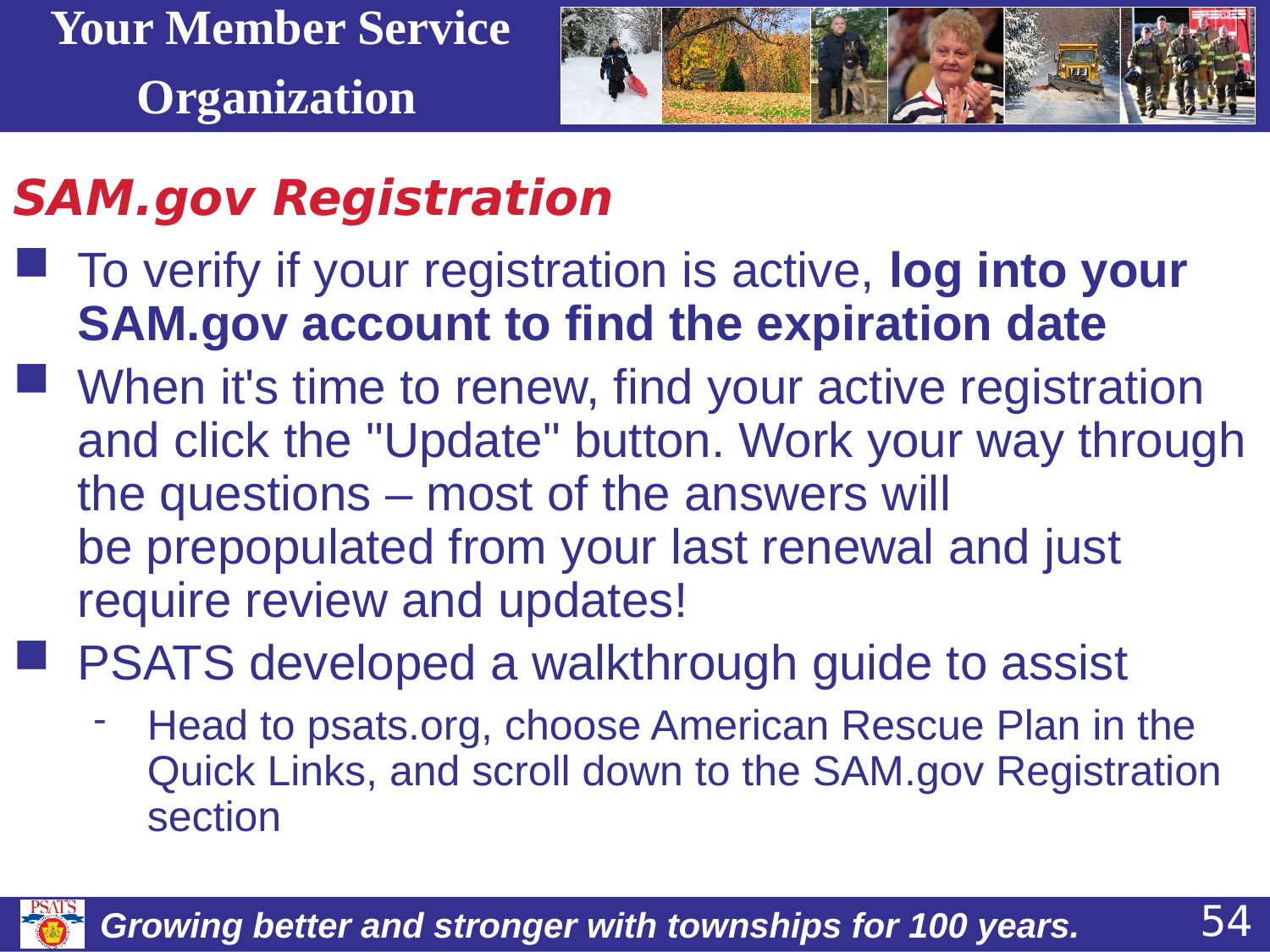

# SAM.gov Registration
To verify if your registration is active, log into your SAM.gov account to find the expiration date
When it's time to renew, find your active registration and click the "Update" button. Work your way through the questions – most of the answers will be prepopulated from your last renewal and just require review and updates!
PSATS developed a walkthrough guide to assist
Head to psats.org, choose American Rescue Plan in the Quick Links, and scroll down to the SAM.gov Registration section

54